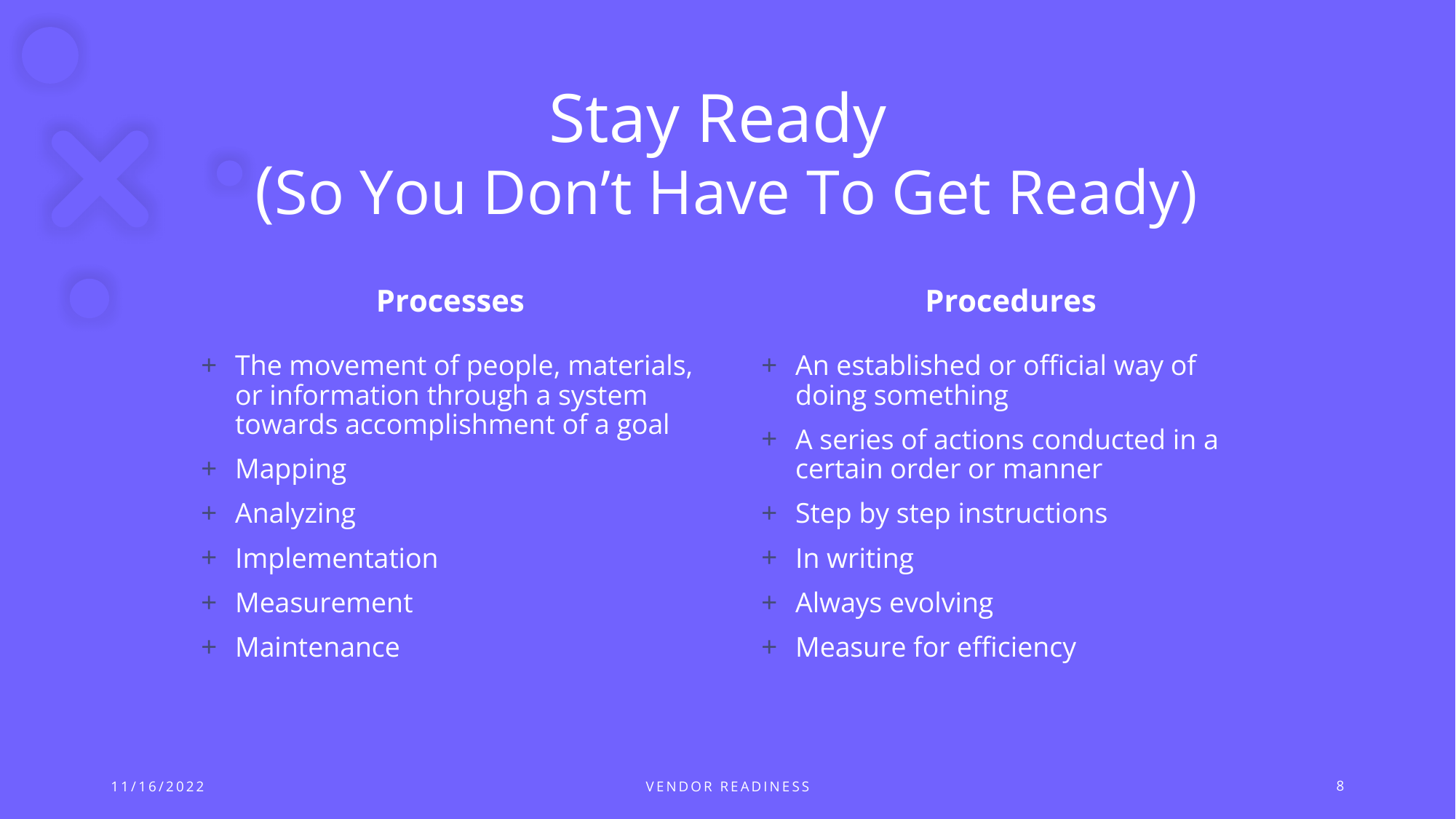

# Stay Ready (So You Don’t Have To Get Ready)
Processes
Procedures
The movement of people, materials, or information through a system towards accomplishment of a goal
Mapping
Analyzing
Implementation
Measurement
Maintenance
An established or official way of doing something
A series of actions conducted in a certain order or manner
Step by step instructions
In writing
Always evolving
Measure for efficiency

11/16/2022
Vendor readiness
8